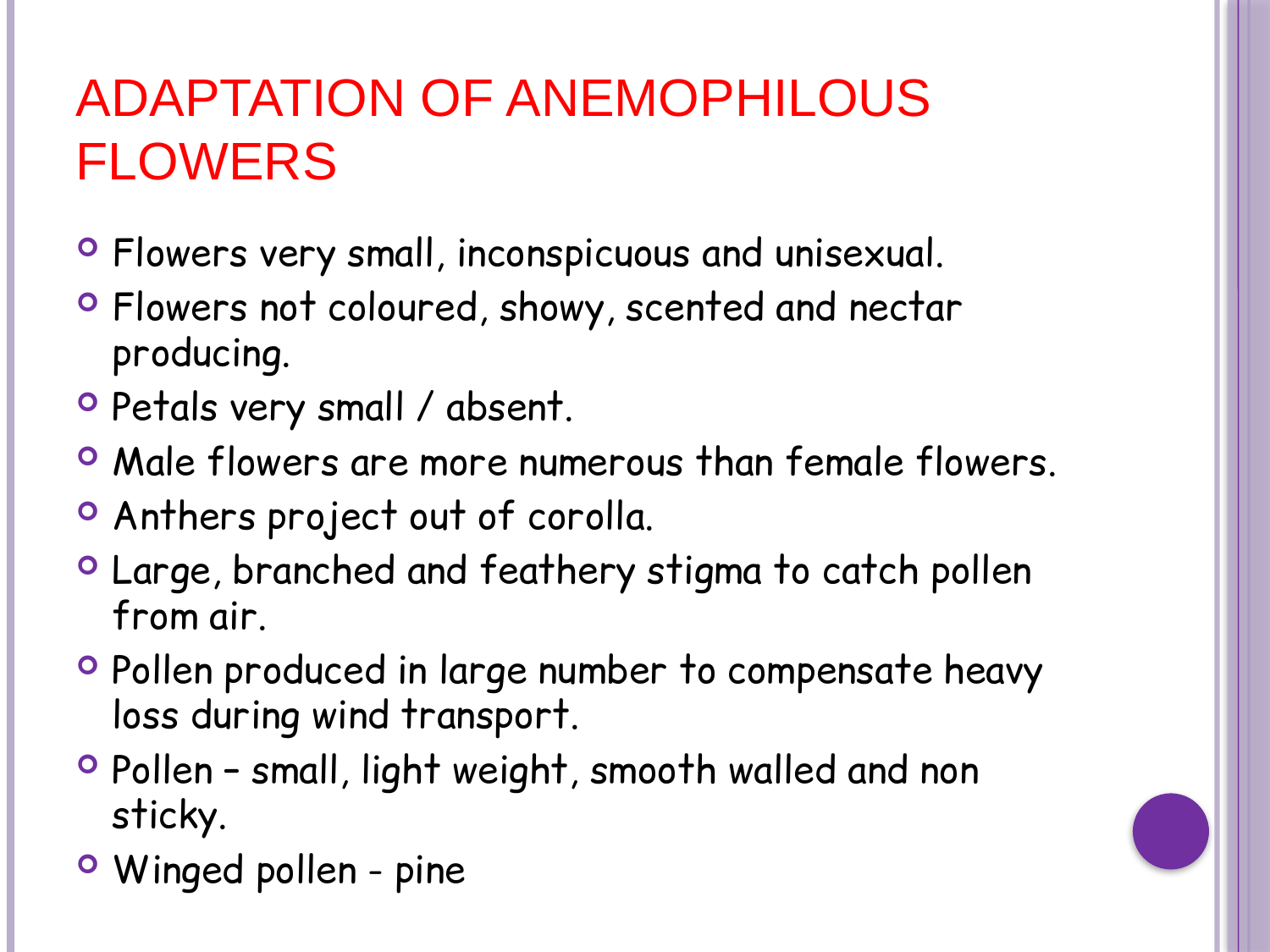

# Adaptation of anemophilous flowers
Flowers very small, inconspicuous and unisexual.
Flowers not coloured, showy, scented and nectar producing.
Petals very small / absent.
Male flowers are more numerous than female flowers.
Anthers project out of corolla.
Large, branched and feathery stigma to catch pollen from air.
Pollen produced in large number to compensate heavy loss during wind transport.
Pollen – small, light weight, smooth walled and non sticky.
Winged pollen - pine